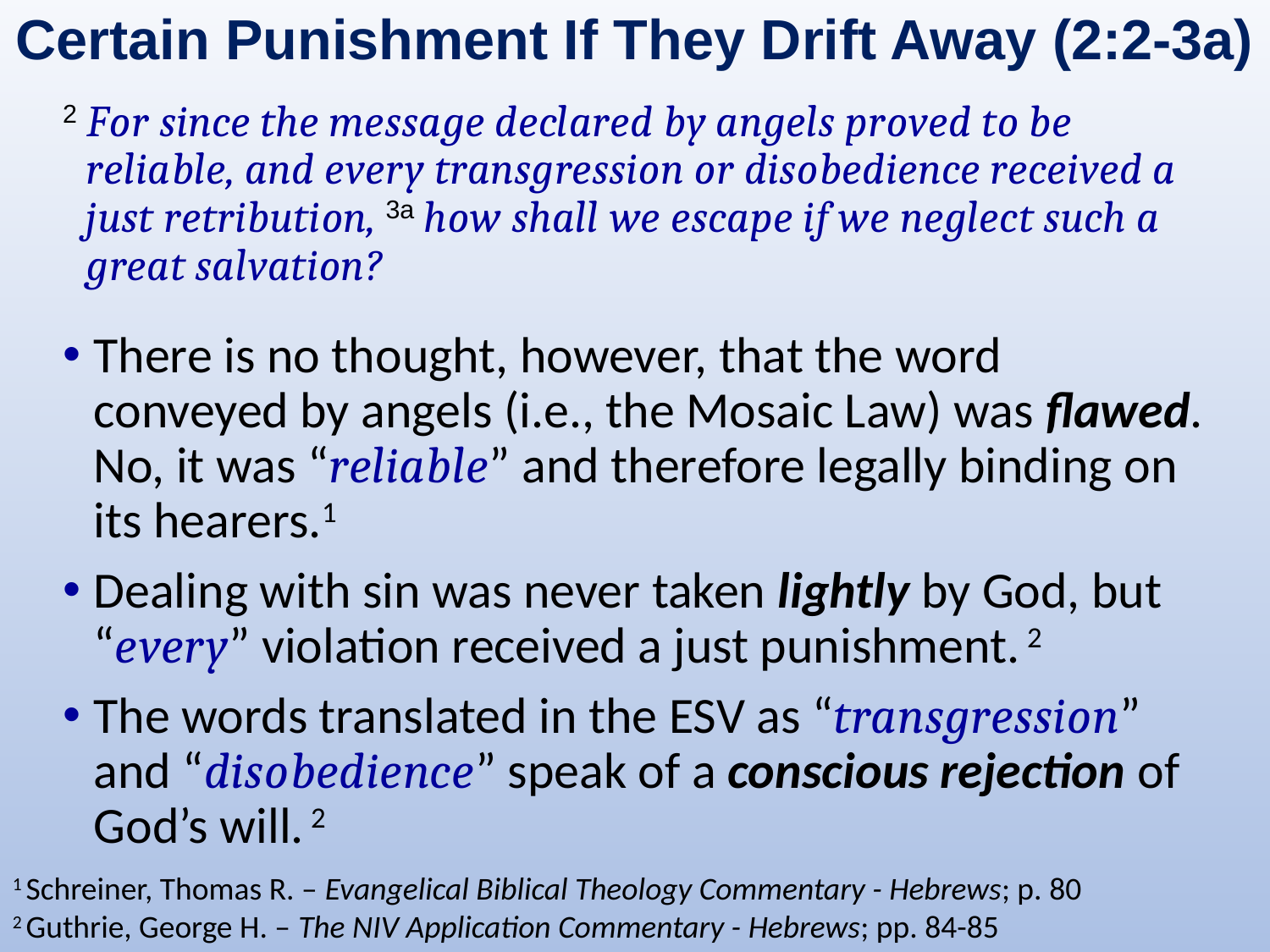

# Certain Punishment If They Drift Away (2:2-3a)
2 For since the message declared by angels proved to be reliable, and every transgression or disobedience received a just retribution, 3a how shall we escape if we neglect such a great salvation?

There is no thought, however, that the word conveyed by angels (i.e., the Mosaic Law) was flawed. No, it was “reliable” and therefore legally binding on its hearers.1
Dealing with sin was never taken lightly by God, but “every” violation received a just punishment. 2
The words translated in the ESV as “transgression” and “disobedience” speak of a conscious rejection of God’s will. 2
1 Schreiner, Thomas R. – Evangelical Biblical Theology Commentary - Hebrews; p. 80
2 Guthrie, George H. – The NIV Application Commentary - Hebrews; pp. 84-85